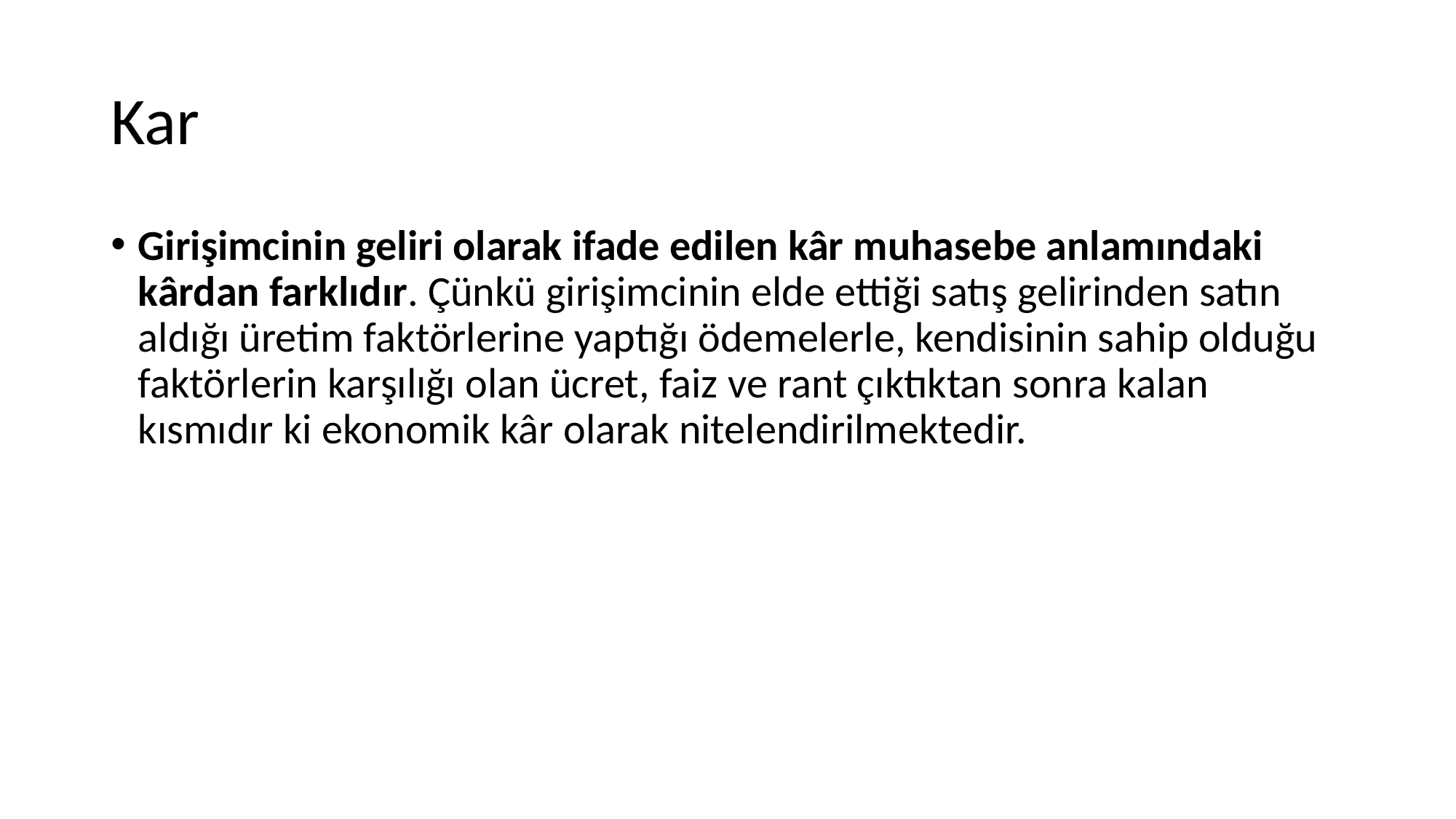

# Kar
Girişimcinin geliri olarak ifade edilen kâr muhasebe anlamındaki kârdan farklıdır. Çünkü girişimcinin elde ettiği satış gelirinden satın aldığı üretim faktörlerine yaptığı ödemelerle, kendisinin sahip olduğu faktörlerin karşılığı olan ücret, faiz ve rant çıktıktan sonra kalan kısmıdır ki ekonomik kâr olarak nitelendirilmektedir.